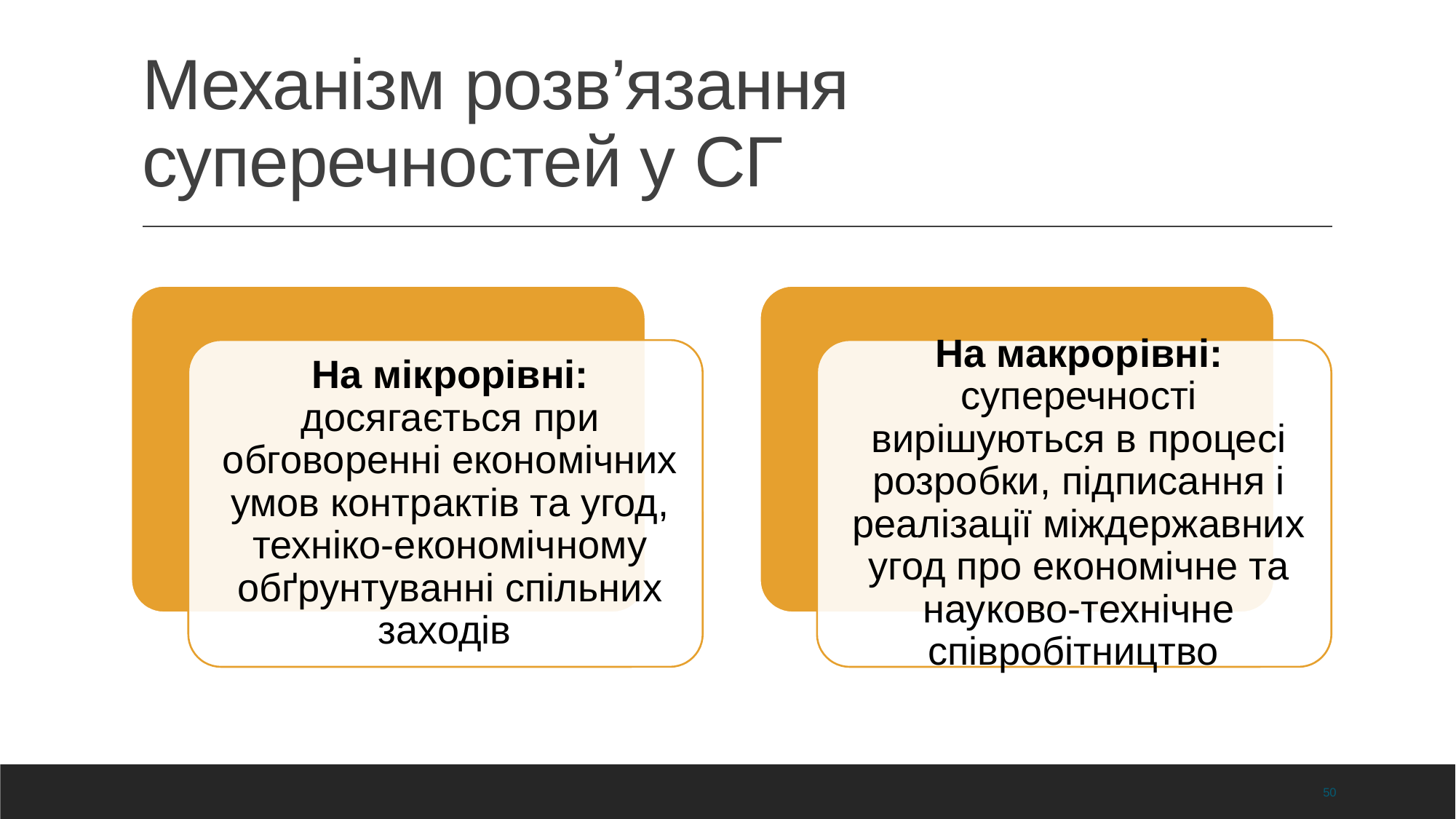

# Механізм розв’язання суперечностей у СГ
На мікрорівні: досягається при обговоренні економічних умов контрактів та угод, техніко-економічному обґрунтуванні спільних заходів
На макрорівні: суперечності вирішуються в процесі розробки, підписання і реалізації міждержавних угод про економічне та науково-технічне співробітництво
50